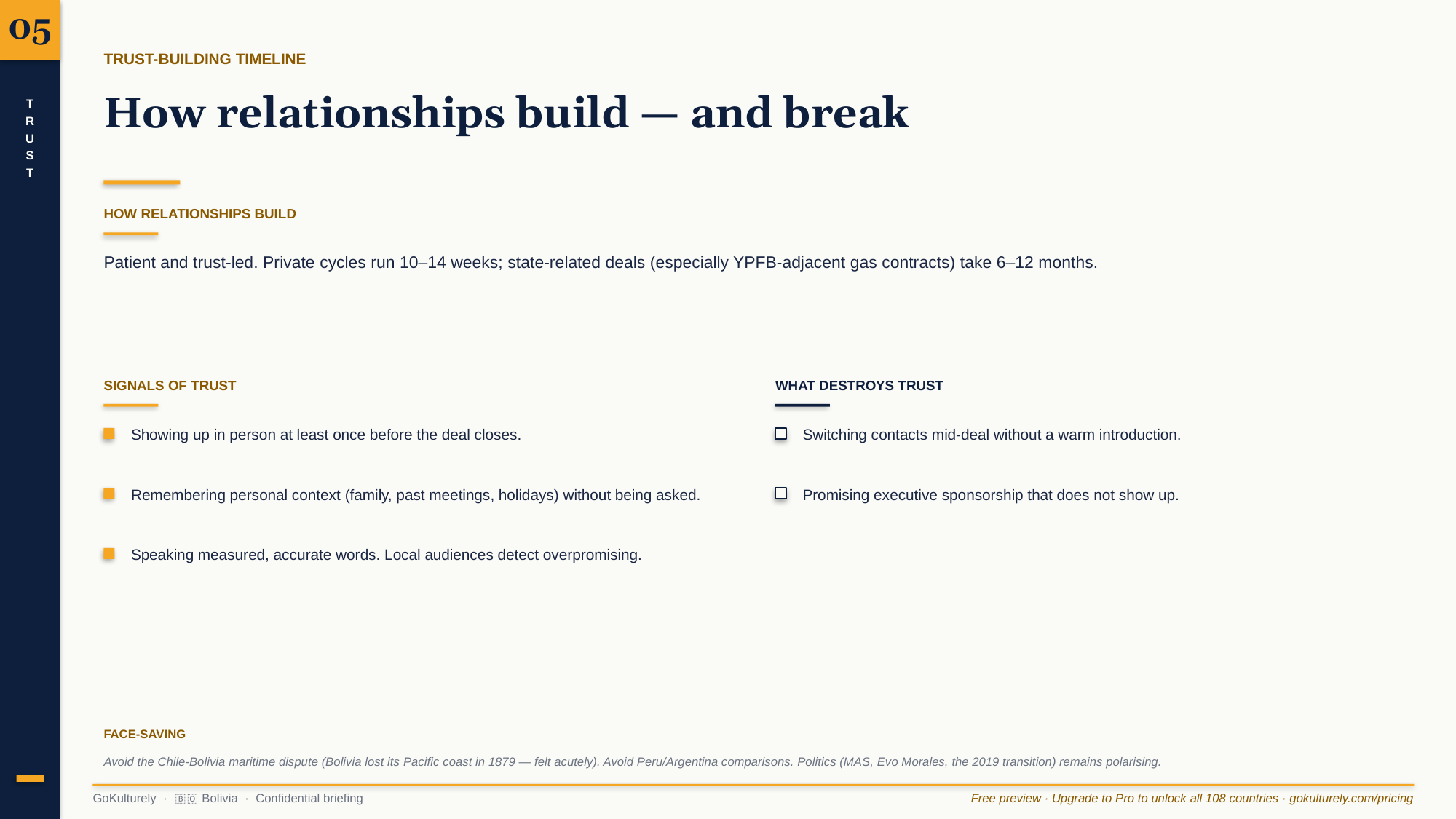

05
TRUST-BUILDING TIMELINE
How relationships build — and break
T
R
U
S
T

HOW RELATIONSHIPS BUILD

Patient and trust-led. Private cycles run 10–14 weeks; state-related deals (especially YPFB-adjacent gas contracts) take 6–12 months.
SIGNALS OF TRUST
WHAT DESTROYS TRUST

Showing up in person at least once before the deal closes.
Switching contacts mid-deal without a warm introduction.

Remembering personal context (family, past meetings, holidays) without being asked.
Promising executive sponsorship that does not show up.

Speaking measured, accurate words. Local audiences detect overpromising.

FACE-SAVING
Avoid the Chile-Bolivia maritime dispute (Bolivia lost its Pacific coast in 1879 — felt acutely). Avoid Peru/Argentina comparisons. Politics (MAS, Evo Morales, the 2019 transition) remains polarising.

GoKulturely  ·  🇧🇴 Bolivia  ·  Confidential briefing
Free preview · Upgrade to Pro to unlock all 108 countries · gokulturely.com/pricing